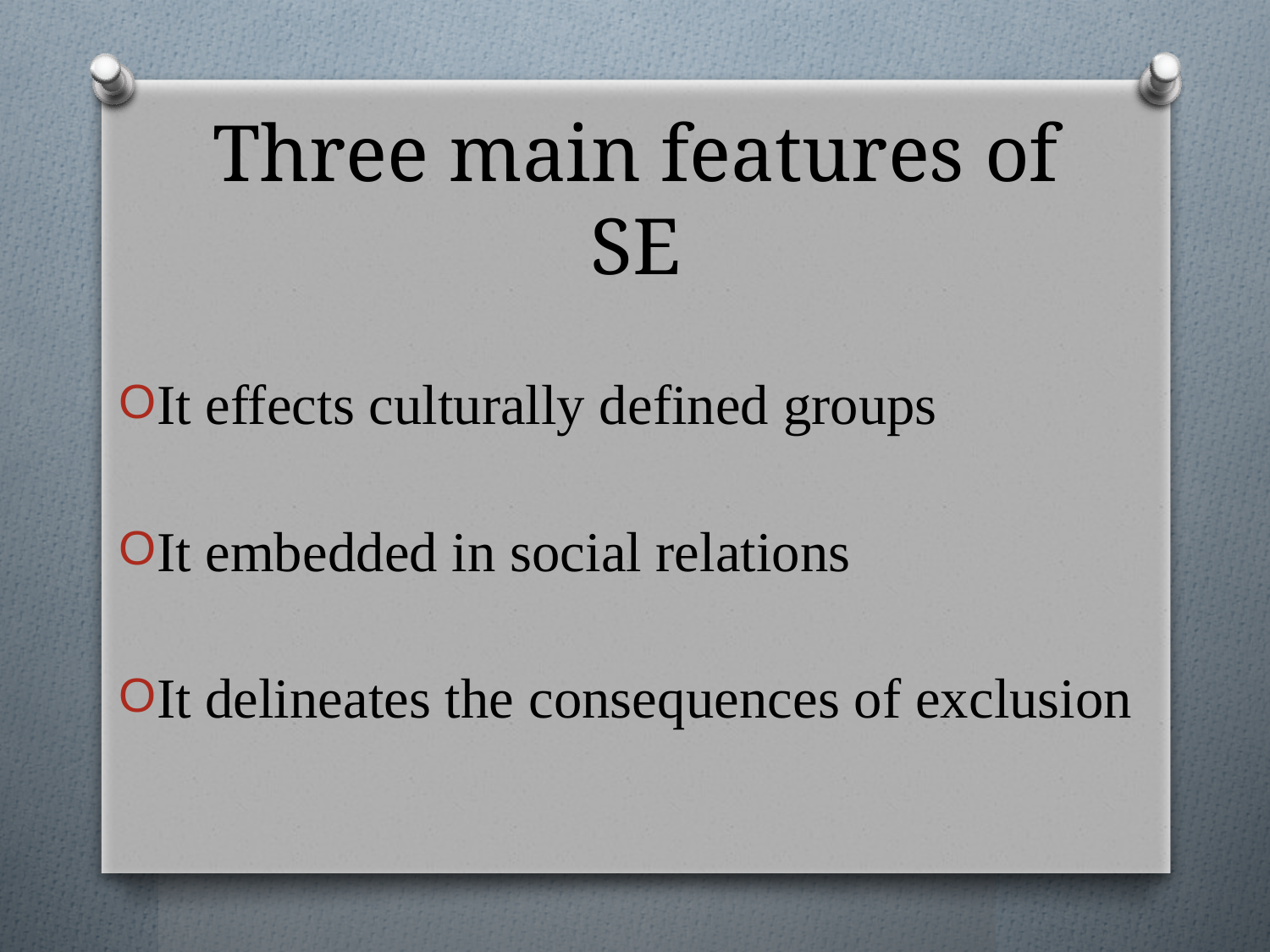

# Three main features of SE
It effects culturally defined groups
It embedded in social relations
It delineates the consequences of exclusion